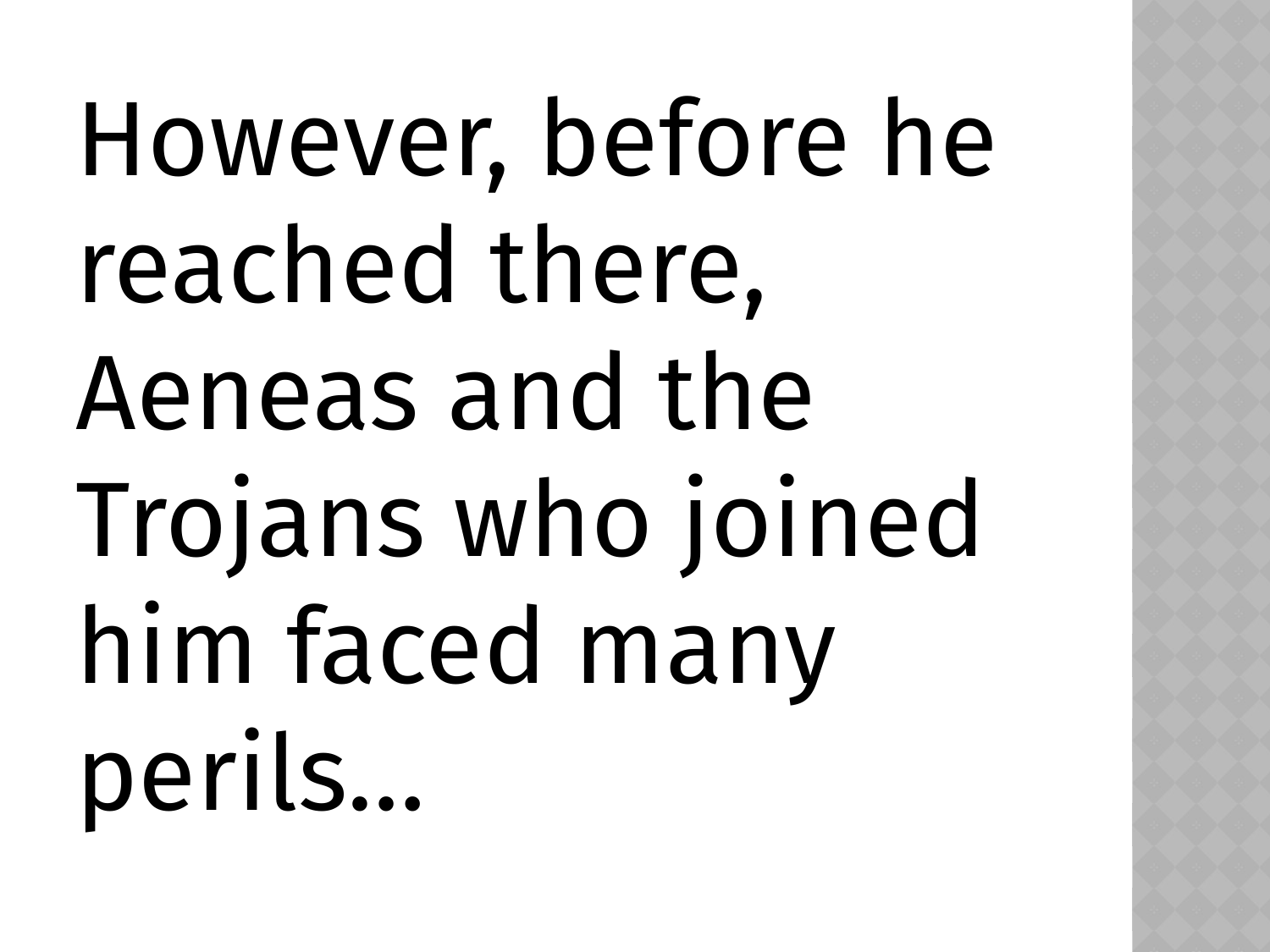

However, before he reached there, Aeneas and the Trojans who joined him faced many perils…